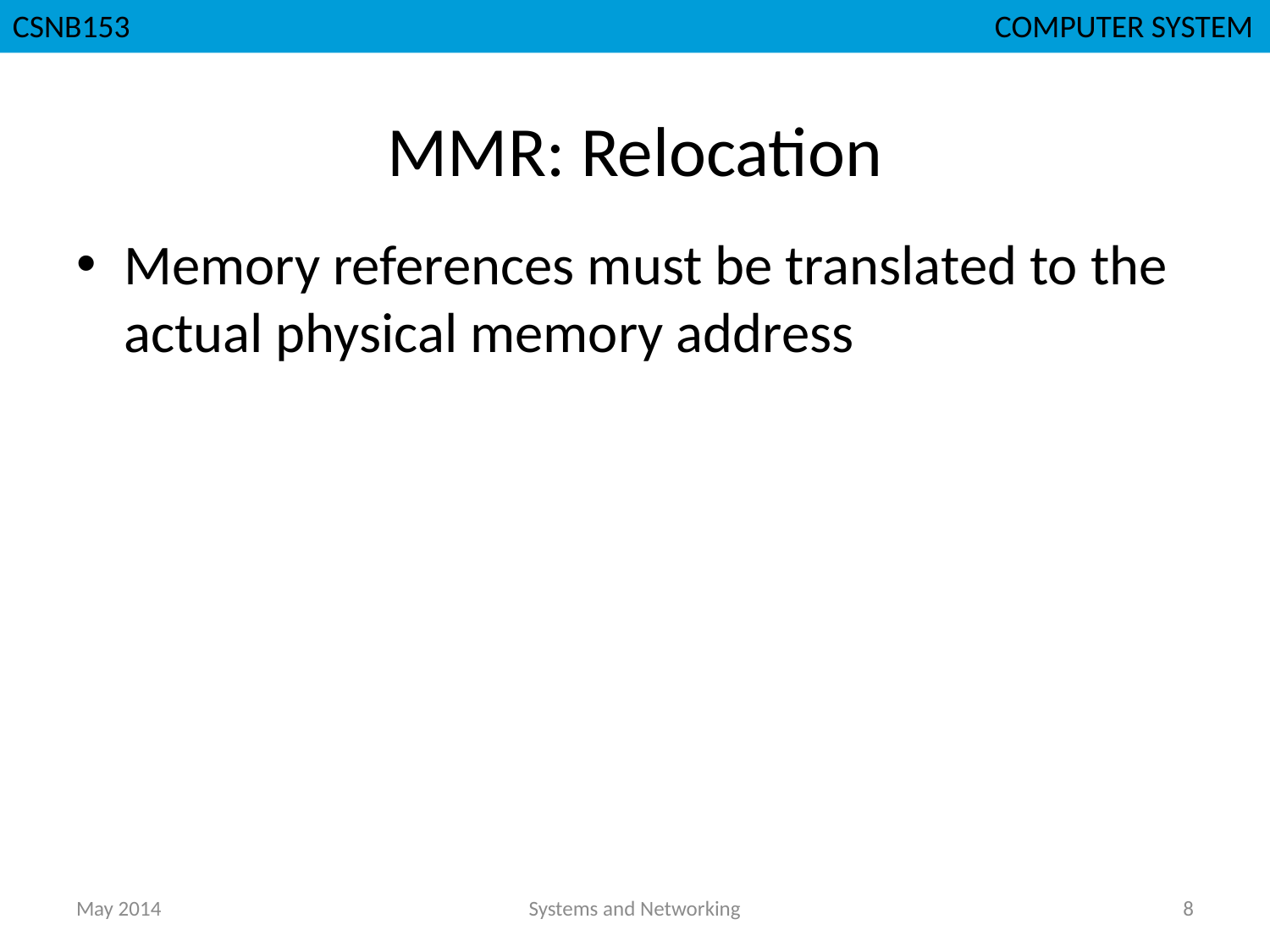

CSNB153							             COMPUTER SYSTEM
# MMR: Relocation
Memory references must be translated to the actual physical memory address
May 2014
Systems and Networking
8